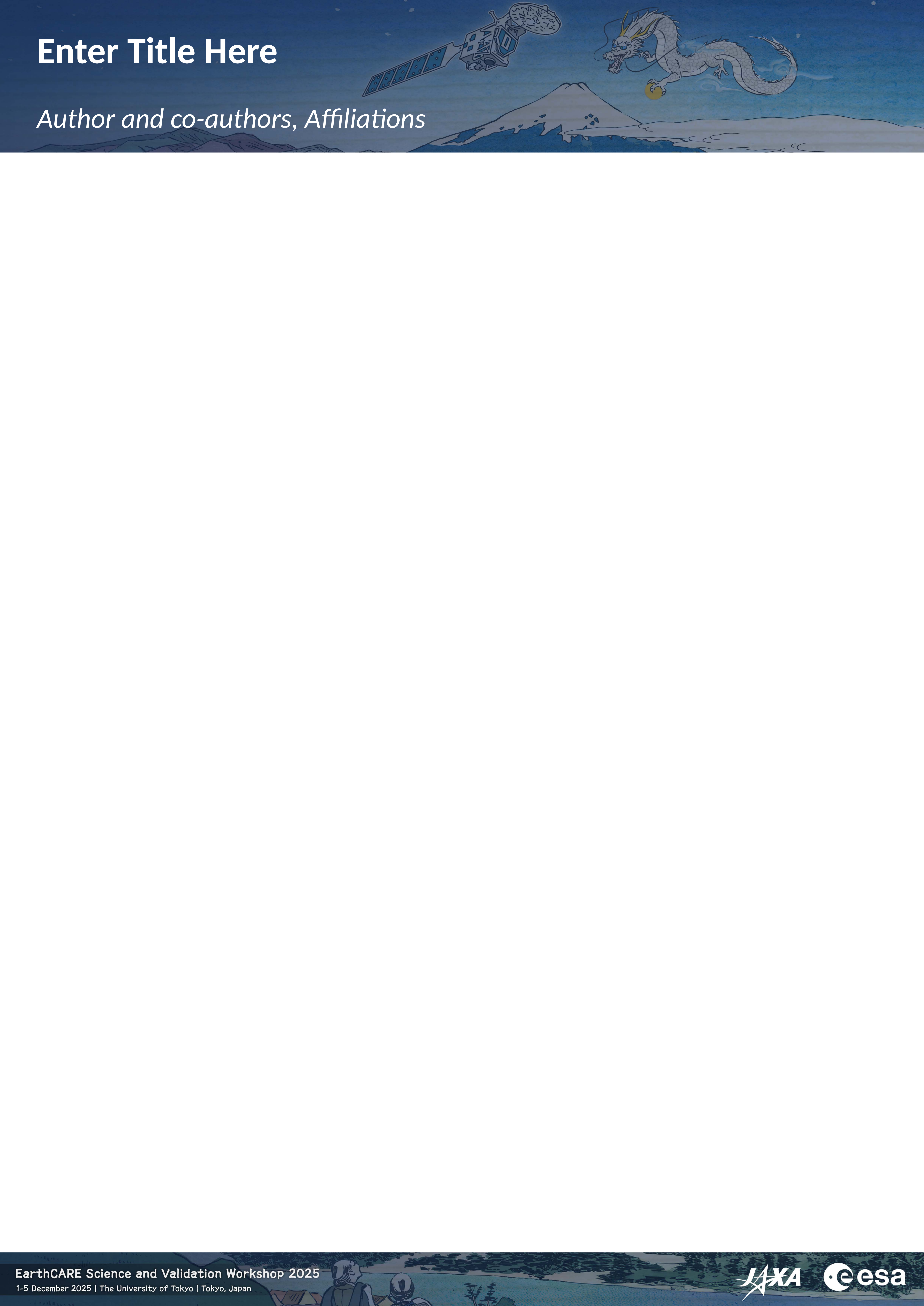

# Enter Title Here
Author and co-authors, Affiliations